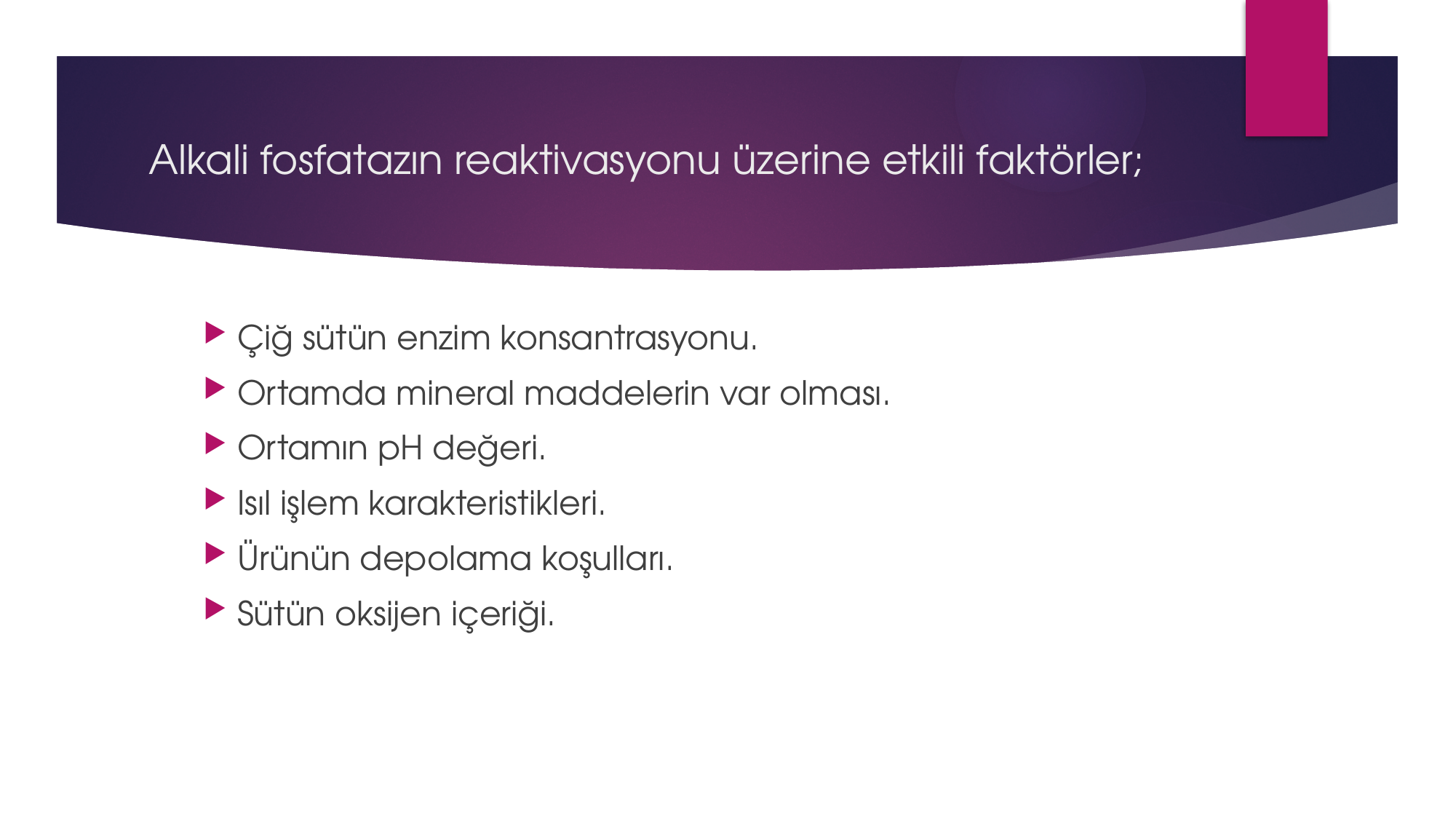

# Alkali fosfatazın reaktivasyonu üzerine etkili faktörler;
Çiğ sütün enzim konsantrasyonu.
Ortamda mineral maddelerin var olması.
Ortamın pH değeri.
Isıl işlem karakteristikleri.
Ürünün depolama koşulları.
Sütün oksijen içeriği.